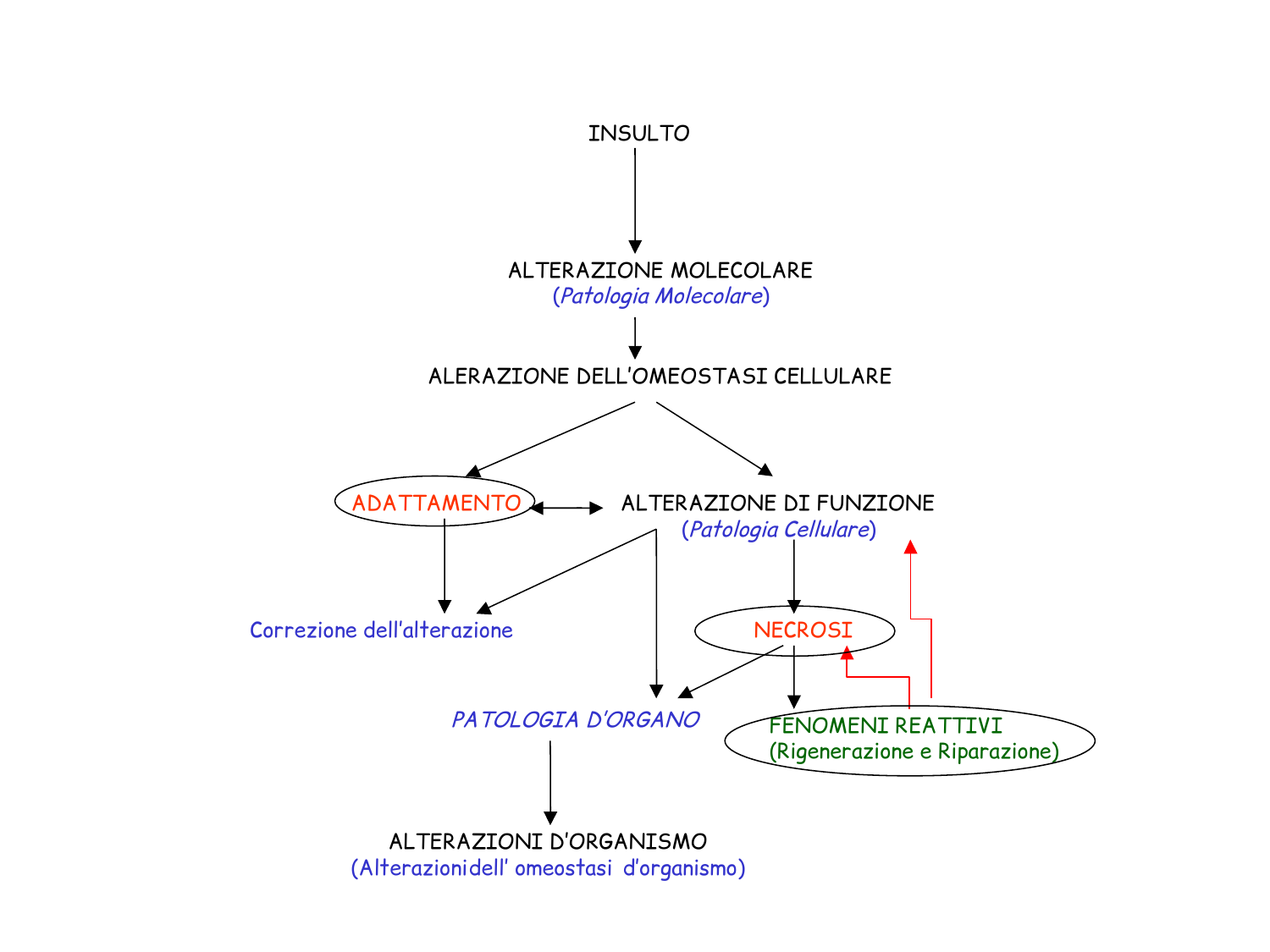

INSULTO

ALTERAZIONE MOLECOLARE
(
Patologia Molecolare
)

ALERAZIONE DELL’OMEOSTASI CELLULARE

ADATTAMENTO
ALTERAZIONE DI FUNZIONE

(
Patologia Cellulare
)

Correzione dell’alterazione
NECROSI

FENOMENI REATTIVI
(Rigenerazione e Riparazione)

PATOLOGIA D’ORGANO

ALTERAZIONI D’ORGANISMO
(Alterazioni
dell’ omeostasi
d’organismo)